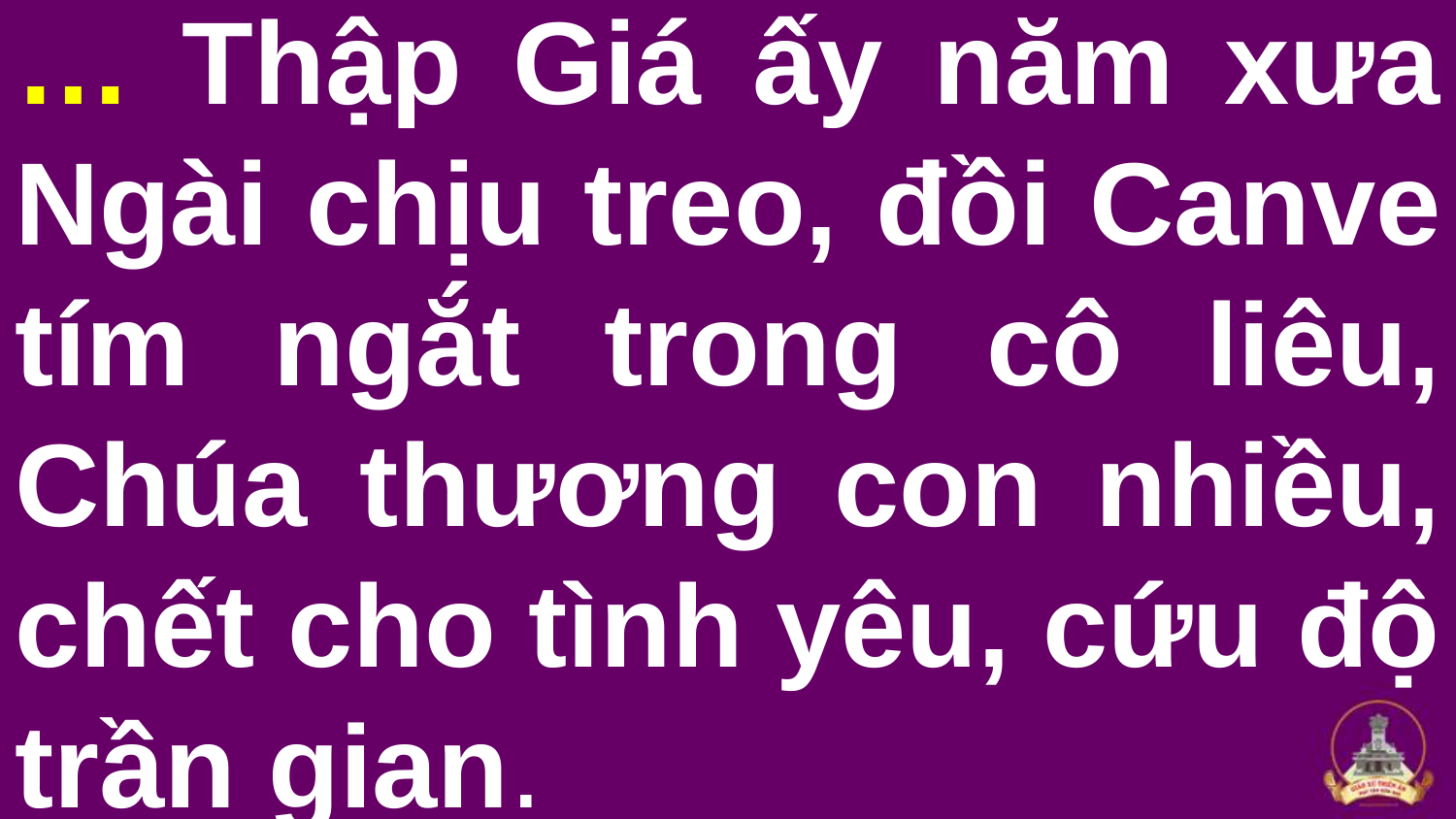

… Thập Giá ấy năm xưa Ngài chịu treo, đồi Canve tím ngắt trong cô liêu, Chúa thương con nhiều, chết cho tình yêu, cứu độ trần gian.